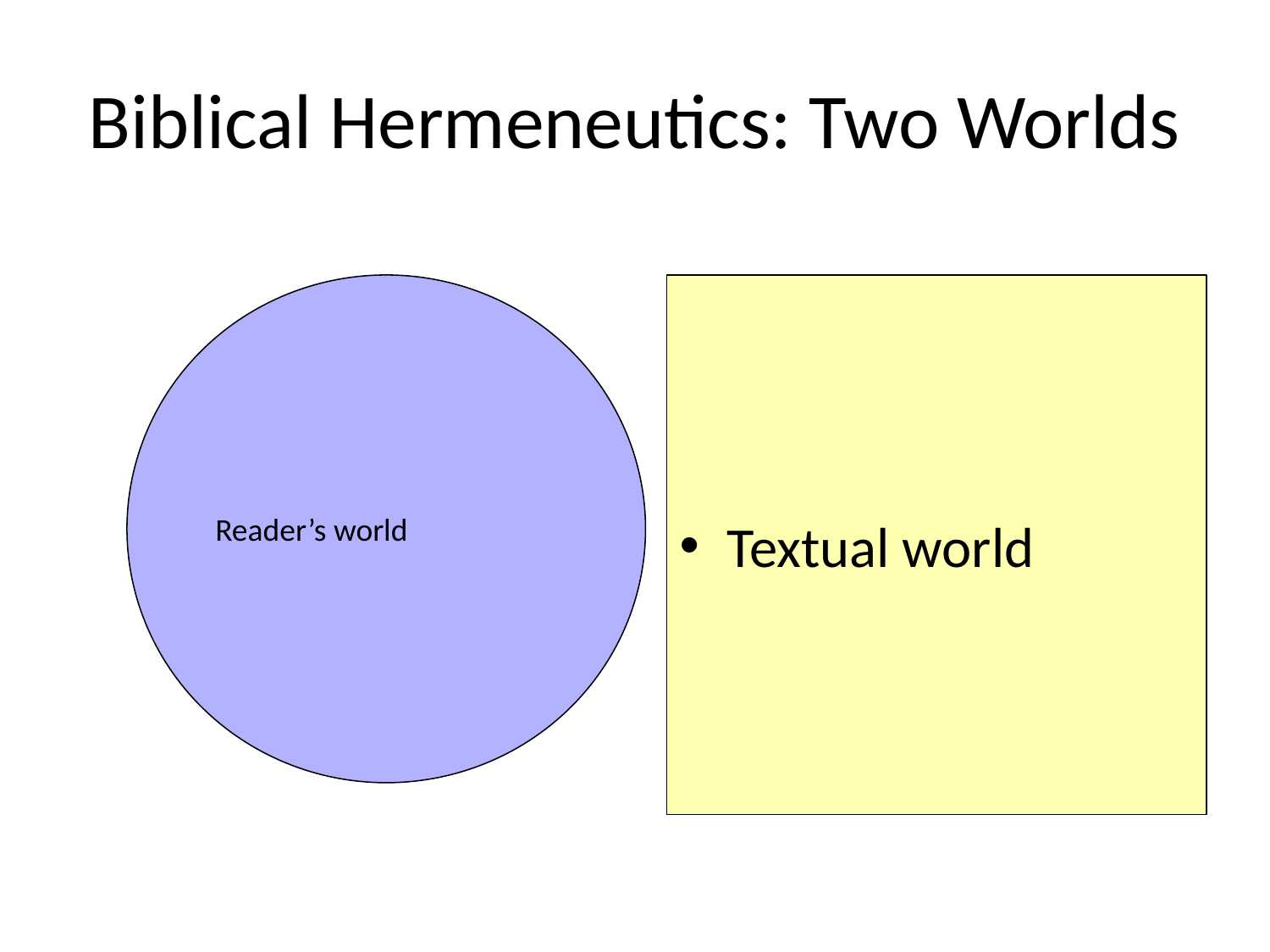

# Biblical Hermeneutics: Two Worlds
Reader’s world
Textual world